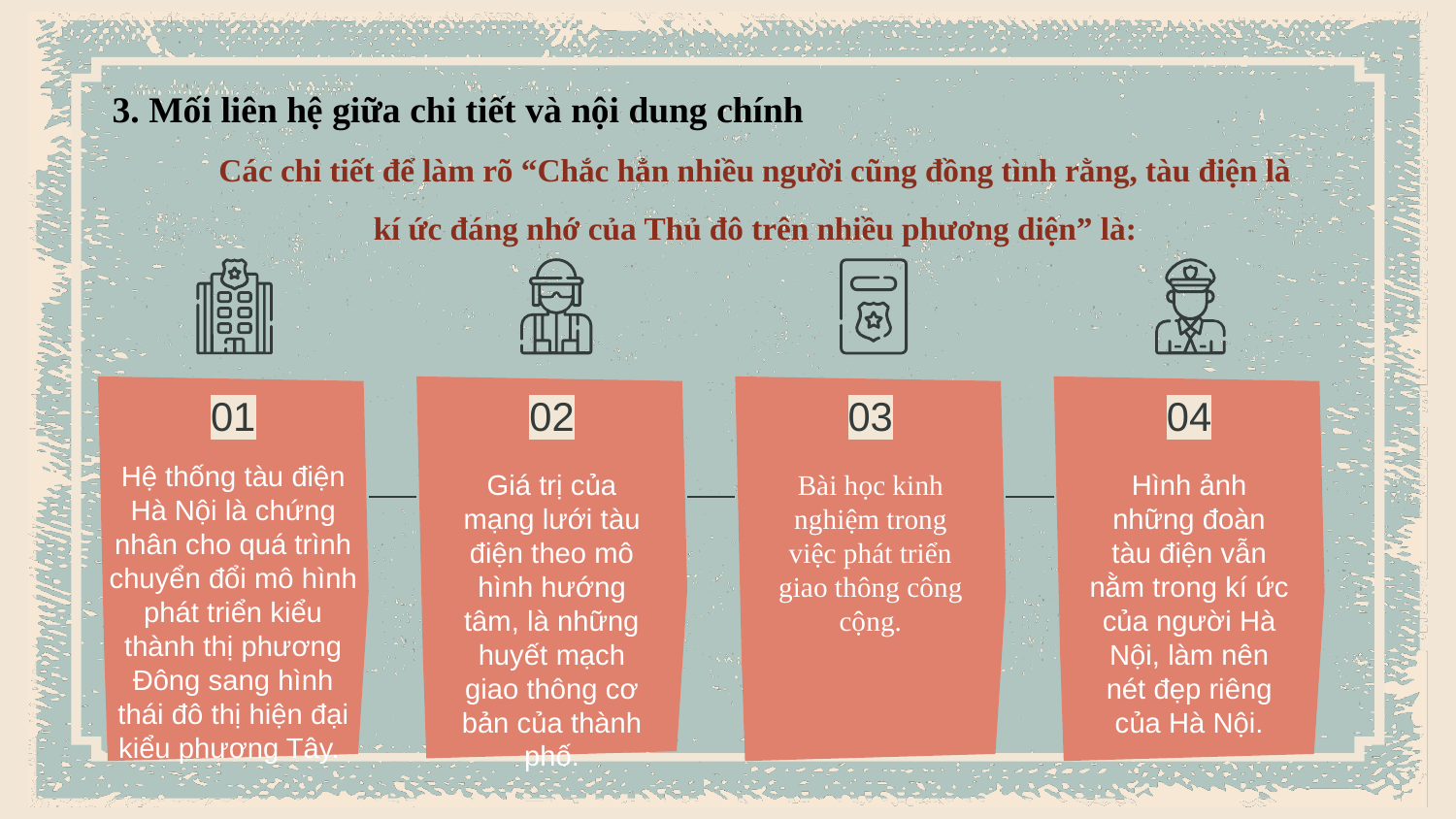

3. Mối liên hệ giữa chi tiết và nội dung chính
Các chi tiết để làm rõ “Chắc hẳn nhiều người cũng đồng tình rằng, tàu điện là kí ức đáng nhớ của Thủ đô trên nhiều phương diện” là:

01
02
03
04
Hệ thống tàu điện Hà Nội là chứng nhân cho quá trình chuyển đổi mô hình phát triển kiểu thành thị phương Đông sang hình thái đô thị hiện đại kiểu phương Tây.
Giá trị của mạng lưới tàu điện theo mô hình hướng tâm, là những huyết mạch giao thông cơ bản của thành phố.
Bài học kinh nghiệm trong việc phát triển giao thông công cộng.
Hình ảnh những đoàn tàu điện vẫn nằm trong kí ức của người Hà Nội, làm nên nét đẹp riêng của Hà Nội.